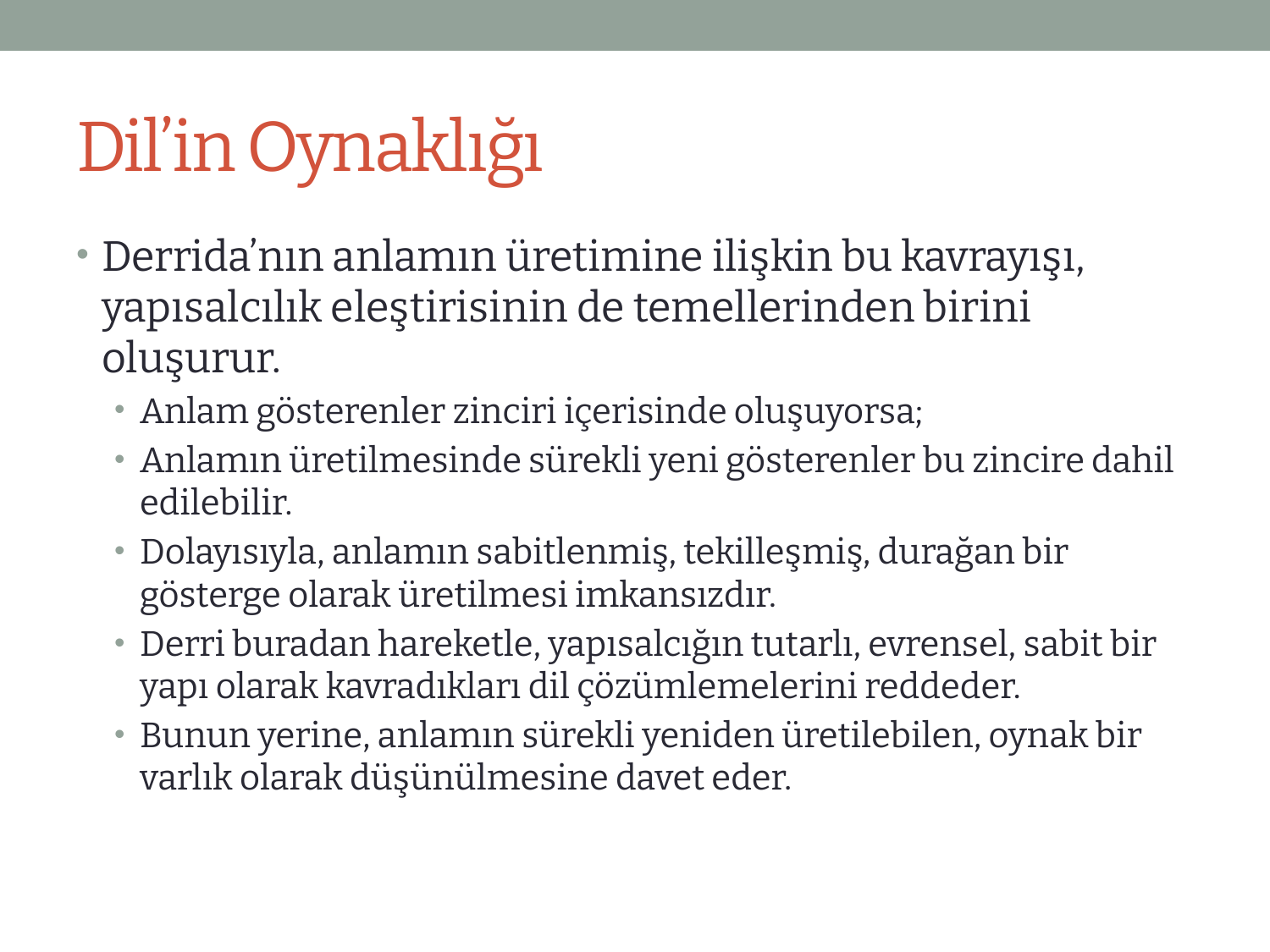

# Dil’in Oynaklığı
Derrida’nın anlamın üretimine ilişkin bu kavrayışı, yapısalcılık eleştirisinin de temellerinden birini oluşurur.
Anlam gösterenler zinciri içerisinde oluşuyorsa;
Anlamın üretilmesinde sürekli yeni gösterenler bu zincire dahil edilebilir.
Dolayısıyla, anlamın sabitlenmiş, tekilleşmiş, durağan bir gösterge olarak üretilmesi imkansızdır.
Derri buradan hareketle, yapısalcığın tutarlı, evrensel, sabit bir yapı olarak kavradıkları dil çözümlemelerini reddeder.
Bunun yerine, anlamın sürekli yeniden üretilebilen, oynak bir varlık olarak düşünülmesine davet eder.